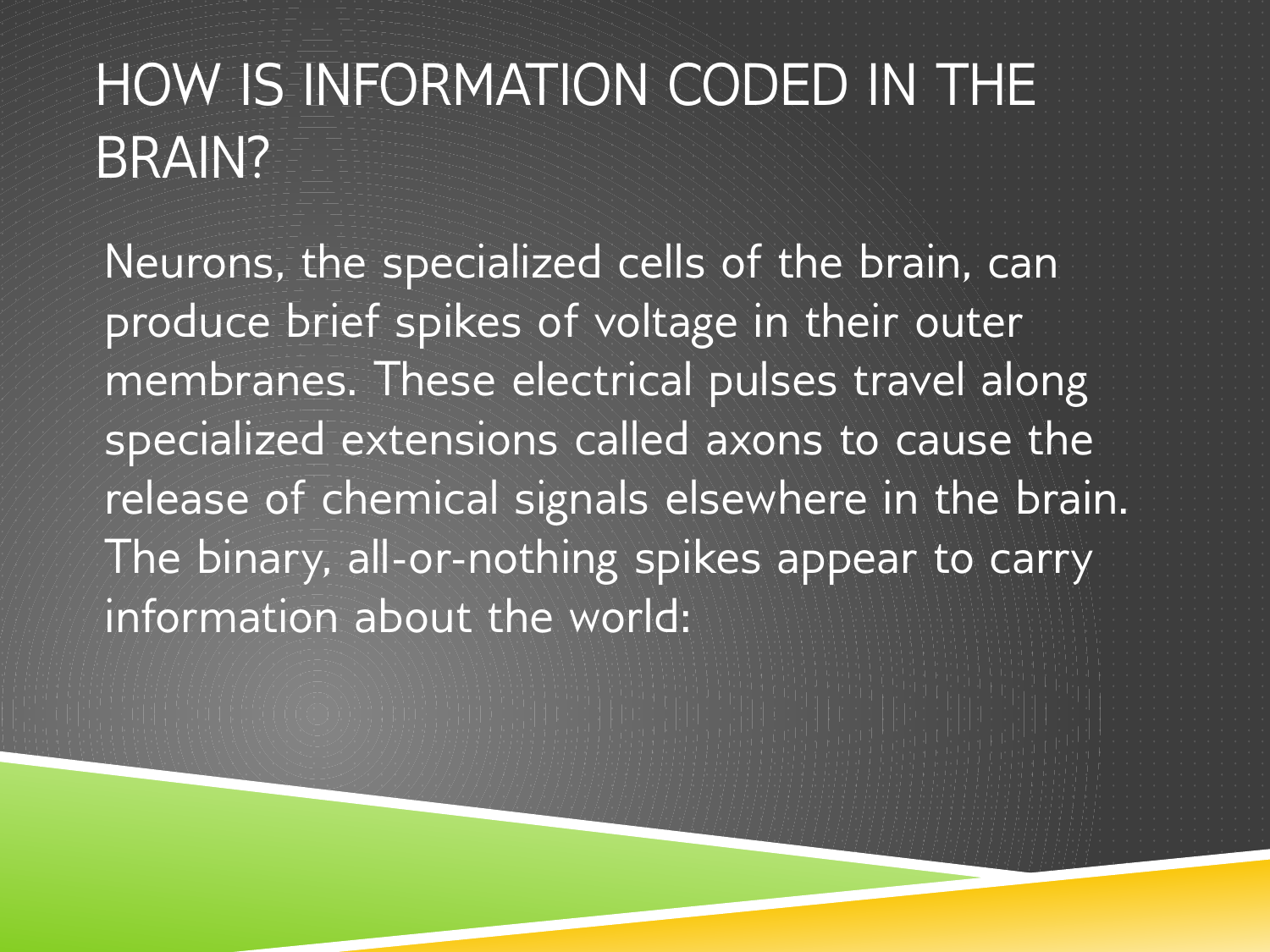

# How is Information coded in the brain?
Neurons, the specialized cells of the brain, can produce brief spikes of voltage in their outer membranes. These electrical pulses travel along specialized extensions called axons to cause the release of chemical signals elsewhere in the brain. The binary, all-or-nothing spikes appear to carry information about the world: